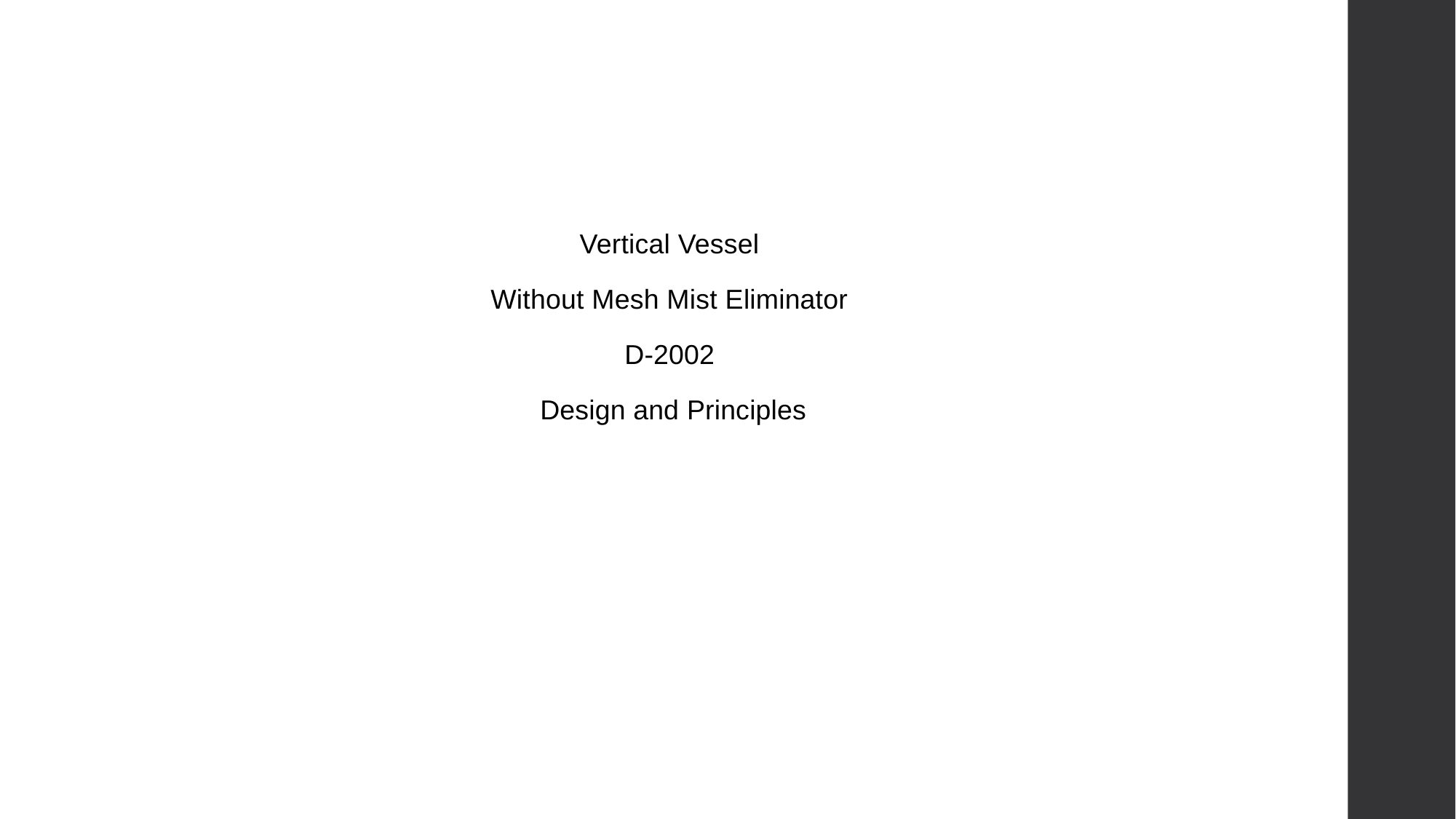

Vertical Vessel
Without Mesh Mist Eliminator
D-2002
Design and Principles